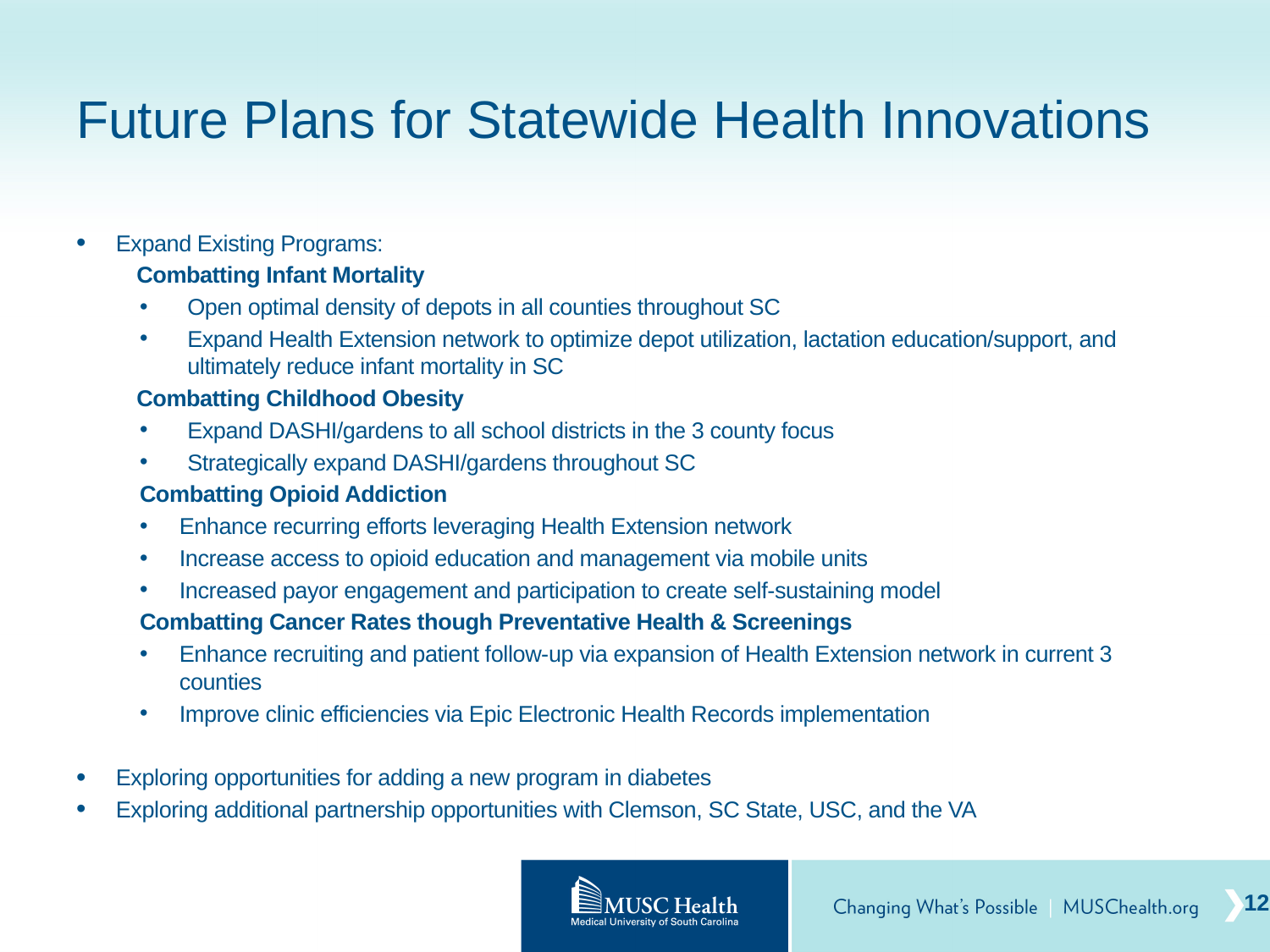

# Future Plans for Statewide Health Innovations
Expand Existing Programs:
          Combatting Infant Mortality
Open optimal density of depots in all counties throughout SC
Expand Health Extension network to optimize depot utilization, lactation education/support, and ultimately reduce infant mortality in SC
          Combatting Childhood Obesity
Expand DASHI/gardens to all school districts in the 3 county focus
Strategically expand DASHI/gardens throughout SC
Combatting Opioid Addiction
Enhance recurring efforts leveraging Health Extension network
Increase access to opioid education and management via mobile units
Increased payor engagement and participation to create self-sustaining model
Combatting Cancer Rates though Preventative Health & Screenings
Enhance recruiting and patient follow-up via expansion of Health Extension network in current 3 counties
Improve clinic efficiencies via Epic Electronic Health Records implementation

Exploring opportunities for adding a new program in diabetes
Exploring additional partnership opportunities with Clemson, SC State, USC, and the VA